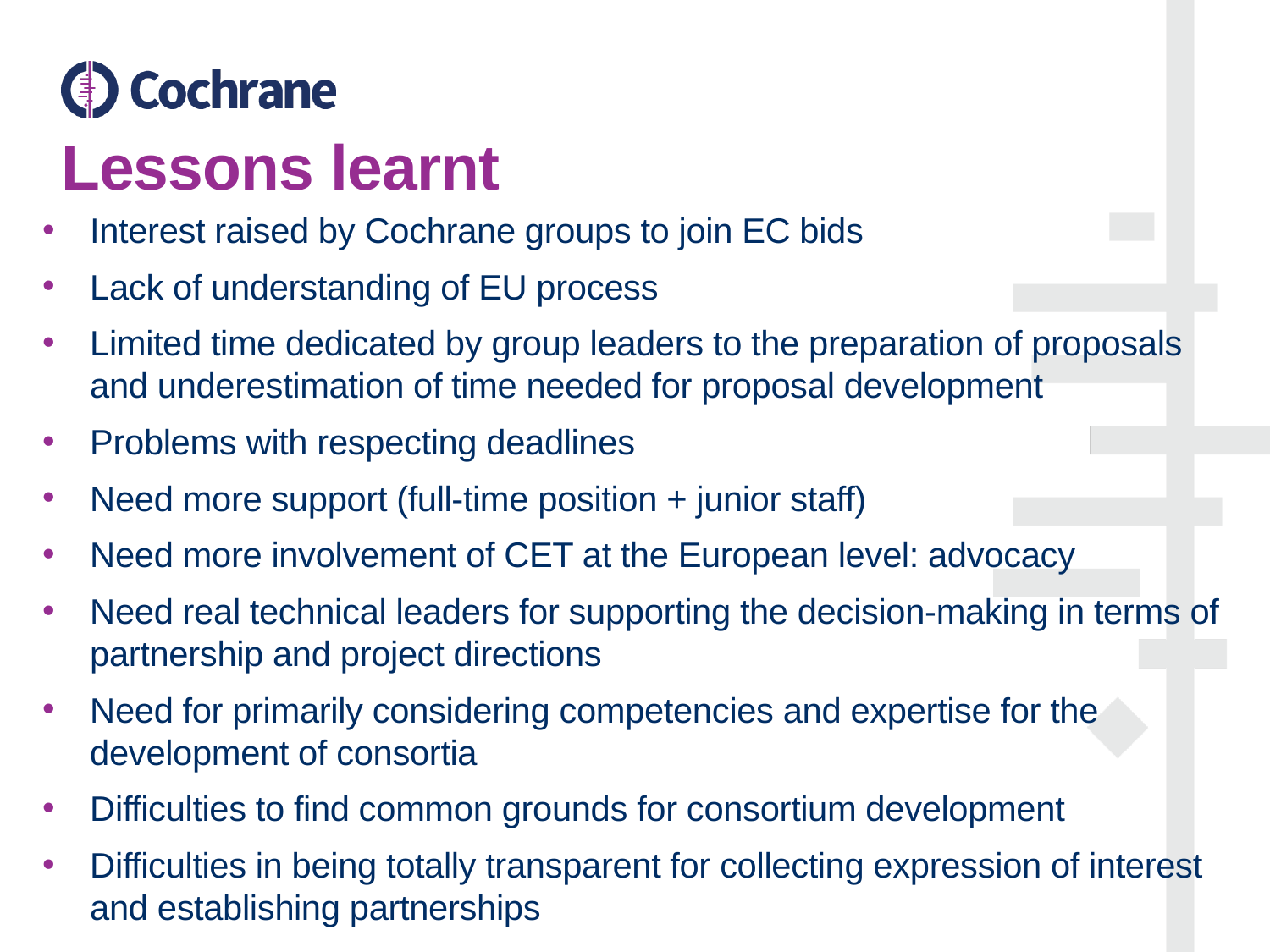

# Lessons learnt
Interest raised by Cochrane groups to join EC bids
Lack of understanding of EU process
Limited time dedicated by group leaders to the preparation of proposals and underestimation of time needed for proposal development
Problems with respecting deadlines
Need more support (full-time position + junior staff)
Need more involvement of CET at the European level: advocacy
Need real technical leaders for supporting the decision-making in terms of partnership and project directions
Need for primarily considering competencies and expertise for the development of consortia
Difficulties to find common grounds for consortium development
Difficulties in being totally transparent for collecting expression of interest and establishing partnerships